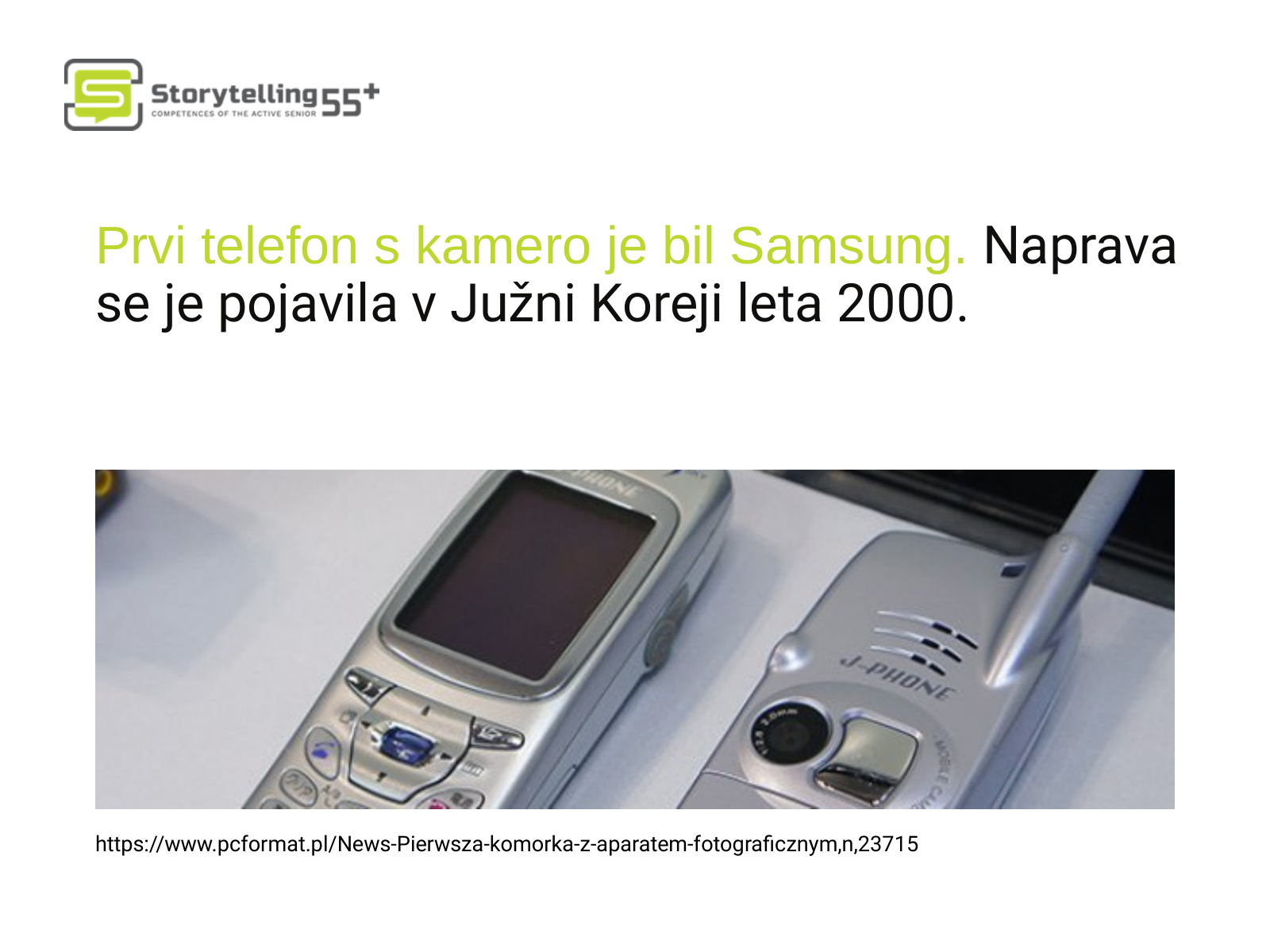

Prvi telefon s kamero je bil Samsung. Naprava se je pojavila v Južni Koreji leta 2000.

https://www.pcformat.pl/News-Pierwsza-komorka-z-aparatem-fotograficznym,n,23715